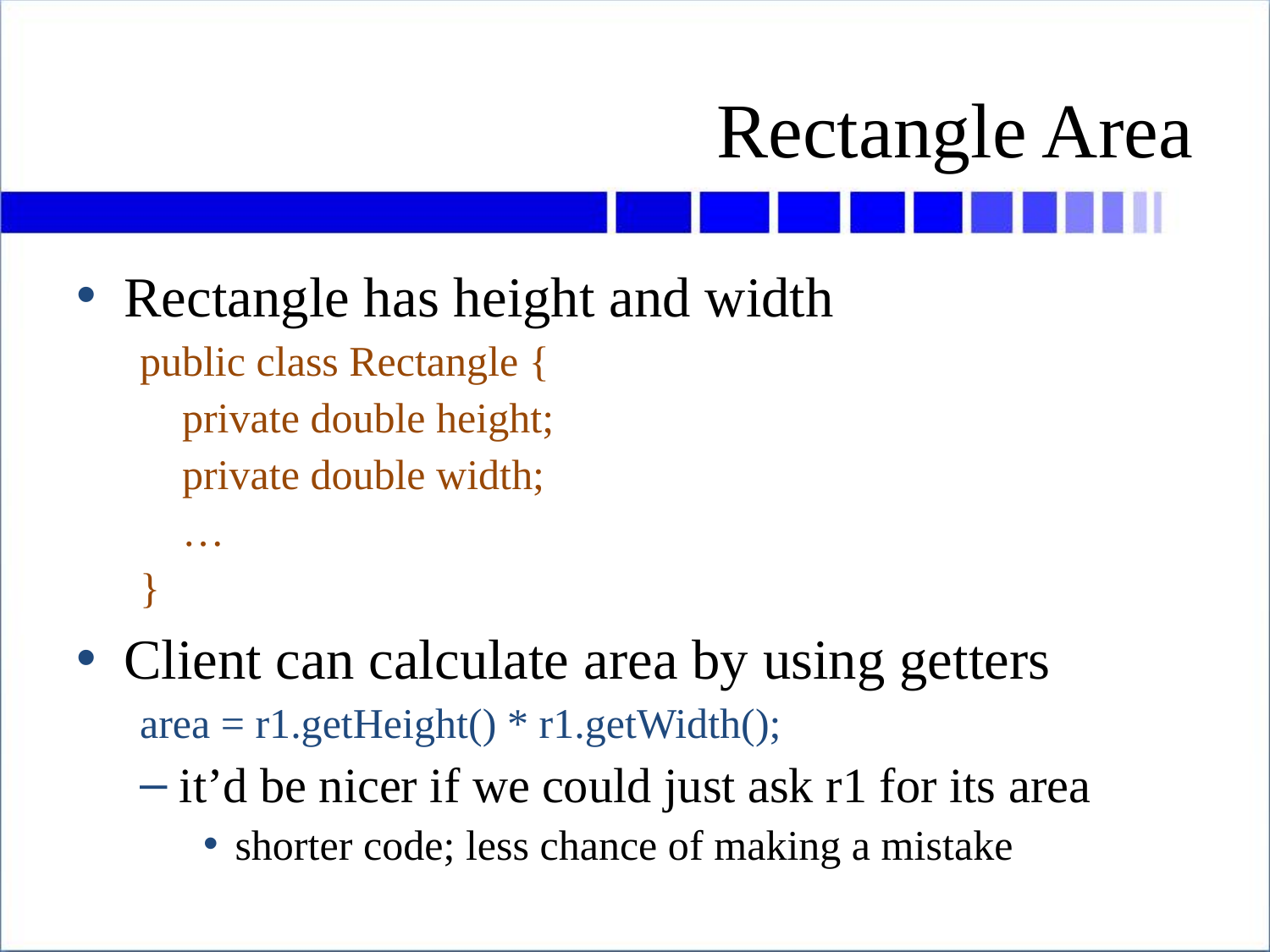

# Rectangle Area
Rectangle has height and width
public class Rectangle {
    private double height;
    private double width;
    …
}
Client can calculate area by using getters
area = r1.getHeight() * r1.getWidth();
it’d be nicer if we could just ask r1 for its area
shorter code; less chance of making a mistake